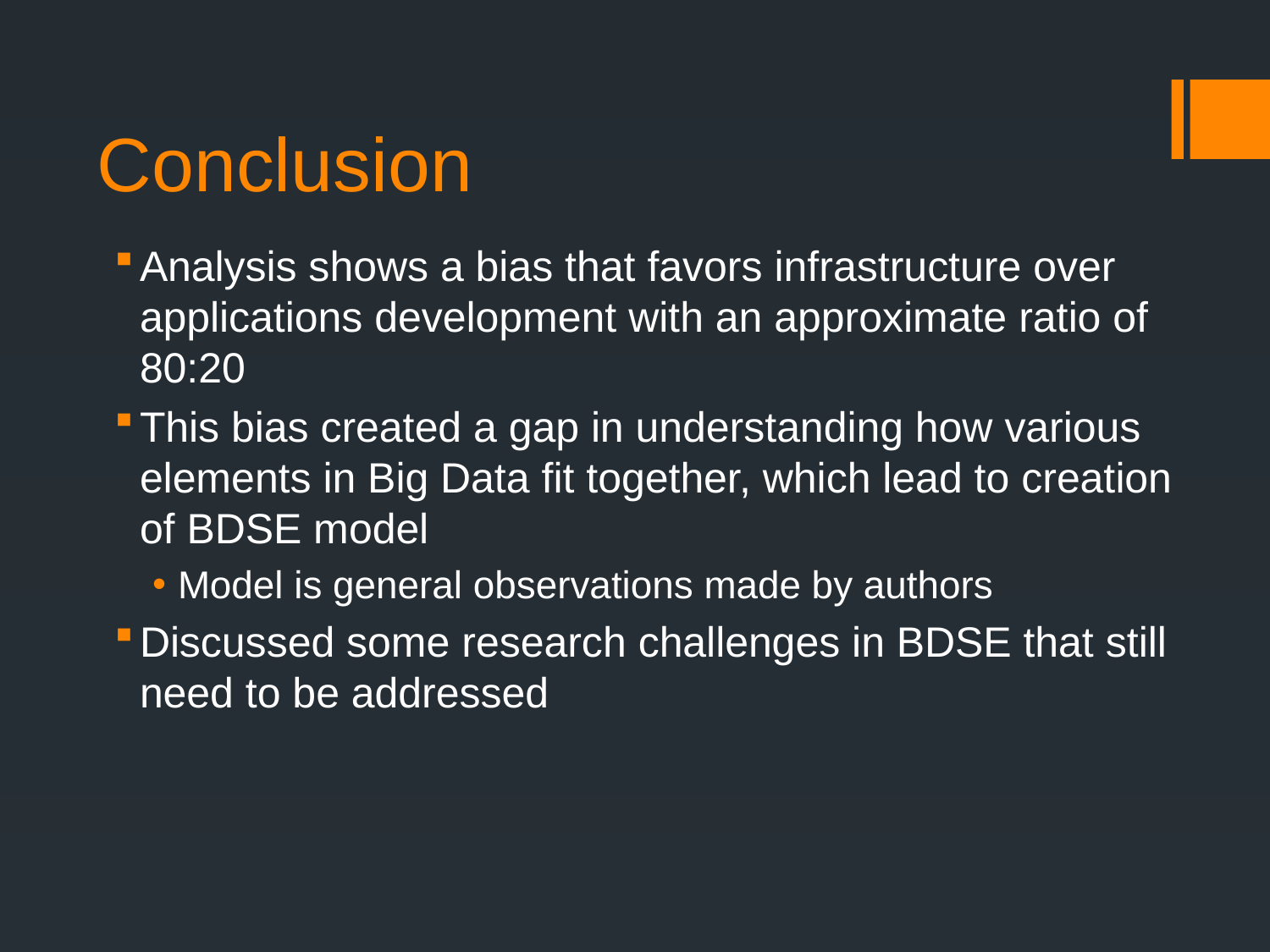

# Conclusion
Analysis shows a bias that favors infrastructure over applications development with an approximate ratio of 80:20
This bias created a gap in understanding how various elements in Big Data fit together, which lead to creation of BDSE model
Model is general observations made by authors
Discussed some research challenges in BDSE that still need to be addressed